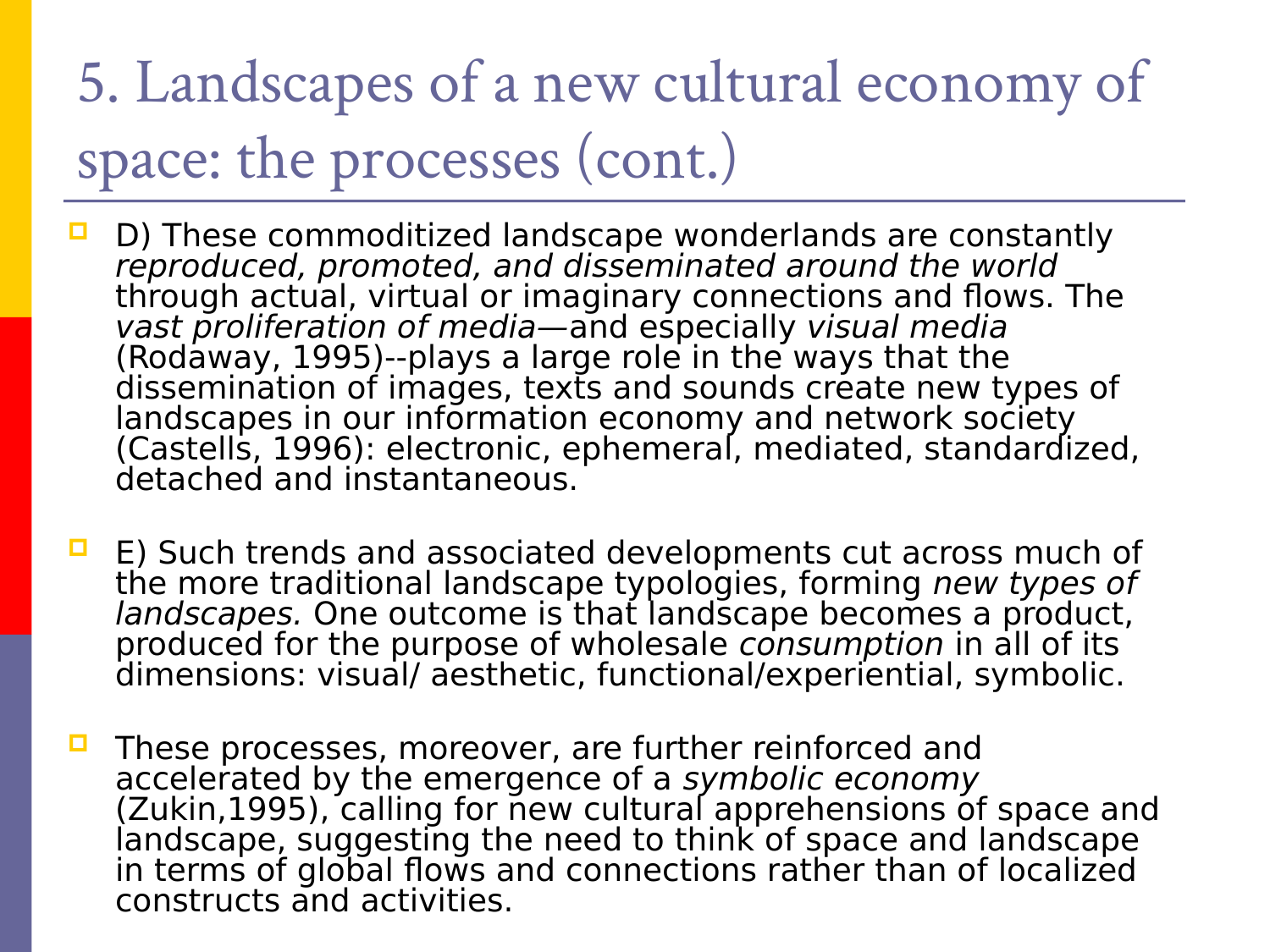

# 5. Landscapes of a new cultural economy of space: the processes (cont.)
D) These commoditized landscape wonderlands are constantly reproduced, promoted, and disseminated around the world through actual, virtual or imaginary connections and flows. The vast proliferation of media—and especially visual media (Rodaway, 1995)--plays a large role in the ways that the dissemination of images, texts and sounds create new types of landscapes in our information economy and network society (Castells, 1996): electronic, ephemeral, mediated, standardized, detached and instantaneous.

E) Such trends and associated developments cut across much of the more traditional landscape typologies, forming new types of landscapes. One outcome is that landscape becomes a product, produced for the purpose of wholesale consumption in all of its dimensions: visual/ aesthetic, functional/experiential, symbolic.

These processes, moreover, are further reinforced and accelerated by the emergence of a symbolic economy (Zukin,1995), calling for new cultural apprehensions of space and landscape, suggesting the need to think of space and landscape in terms of global flows and connections rather than of localized constructs and activities.